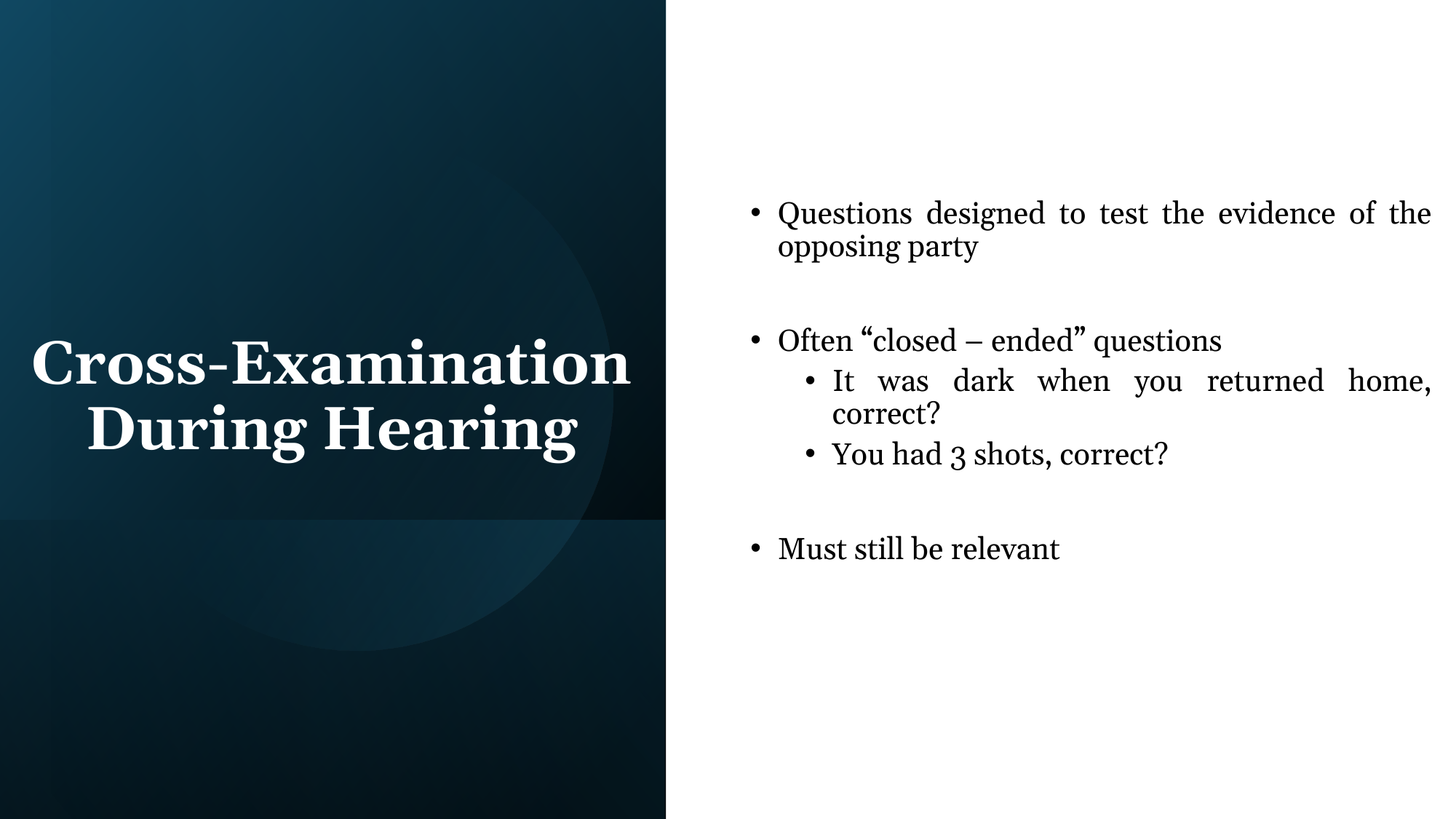

Questions designed to test the evidence of the opposing party

Often “closed – ended” questions
It was dark when you returned home, correct?
You had 3 shots, correct?

Must still be relevant

# Cross-Examination During Hearing